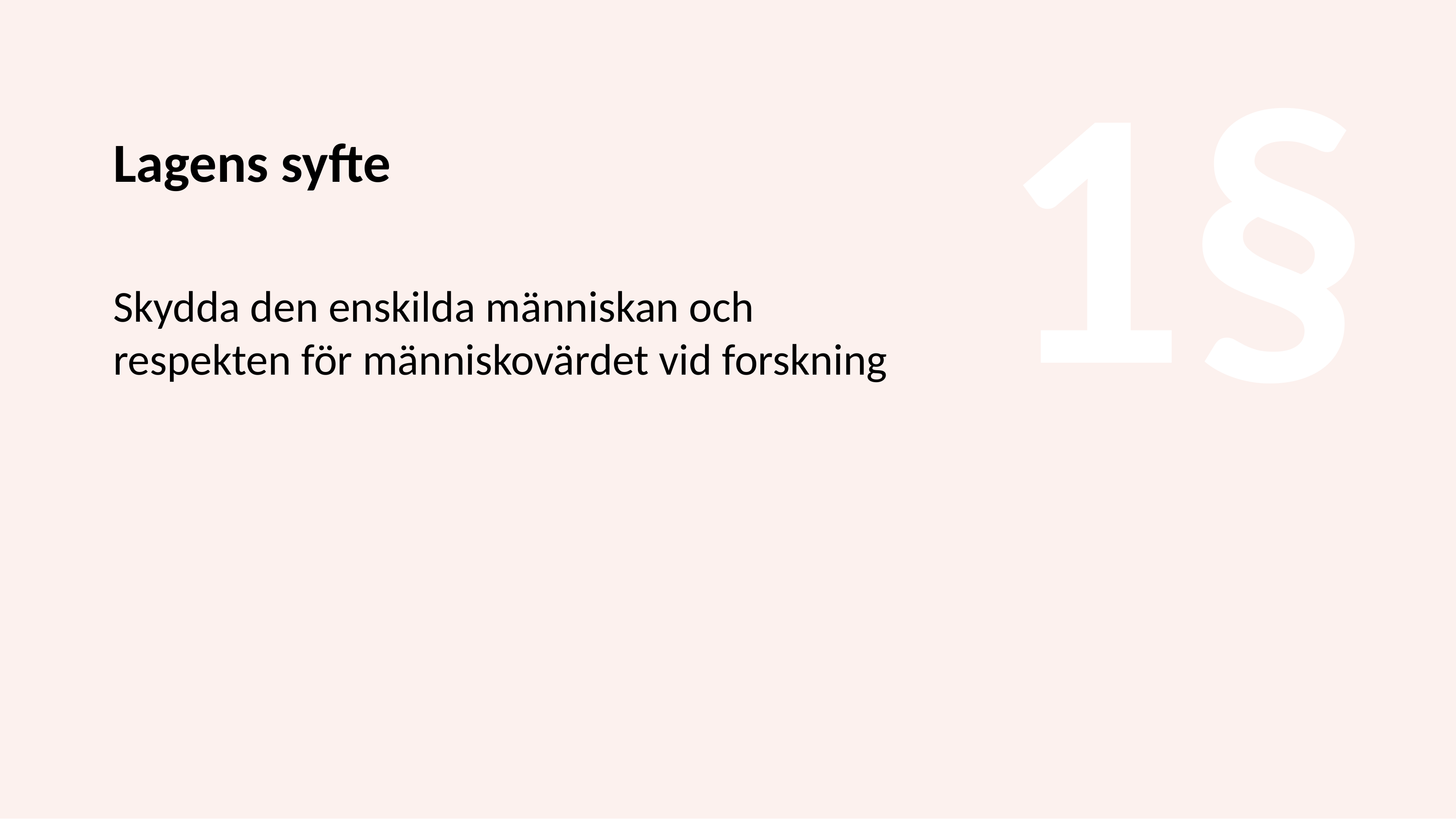

1§
# Lagens syfte
Skydda den enskilda människan och respekten för människovärdet vid forskning